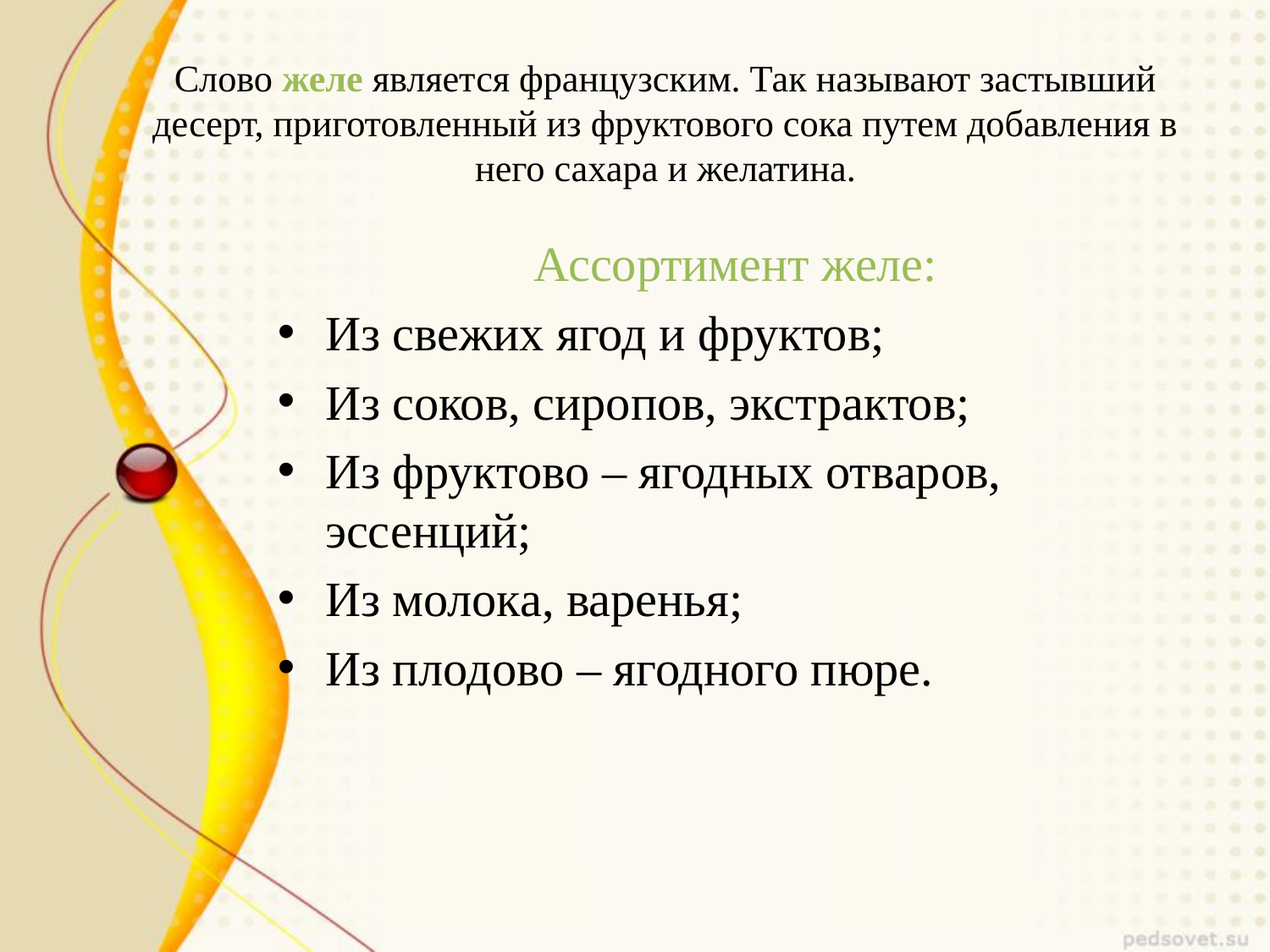

# Слово желе является французским. Так называют застывший десерт, приготовленный из фруктового сока путем добавления в него сахара и желатина.
Ассортимент желе:
Из свежих ягод и фруктов;
Из соков, сиропов, экстрактов;
Из фруктово – ягодных отваров, эссенций;
Из молока, варенья;
Из плодово – ягодного пюре.